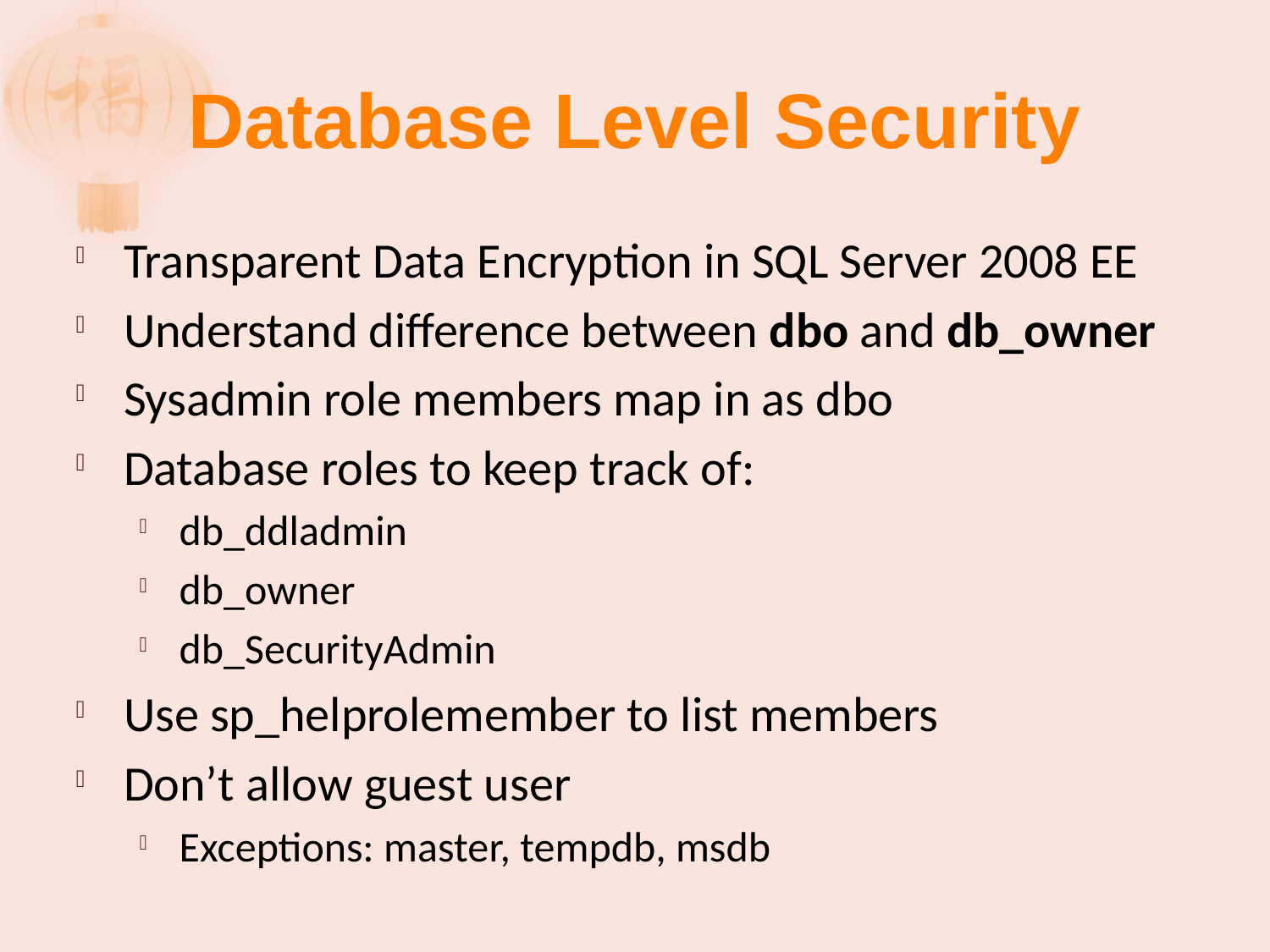

# Database Level Security
Transparent Data Encryption in SQL Server 2008 EE
Understand difference between dbo and db_owner
Sysadmin role members map in as dbo
Database roles to keep track of:
db_ddladmin
db_owner
db_SecurityAdmin
Use sp_helprolemember to list members
Don’t allow guest user
Exceptions: master, tempdb, msdb